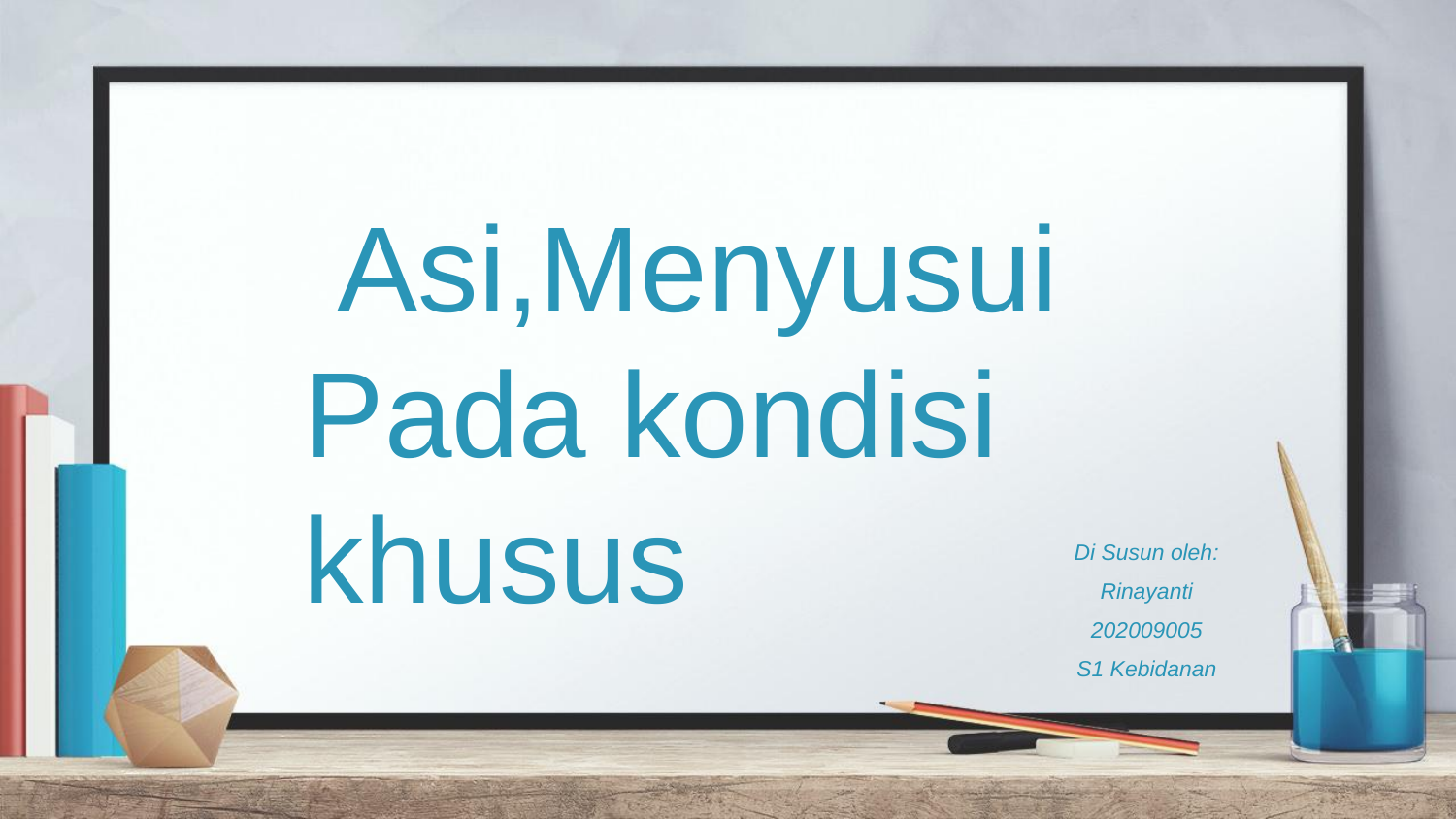

# Asi,Menyusui Pada kondisi khusus
Di Susun oleh:
Rinayanti
202009005
S1 Kebidanan